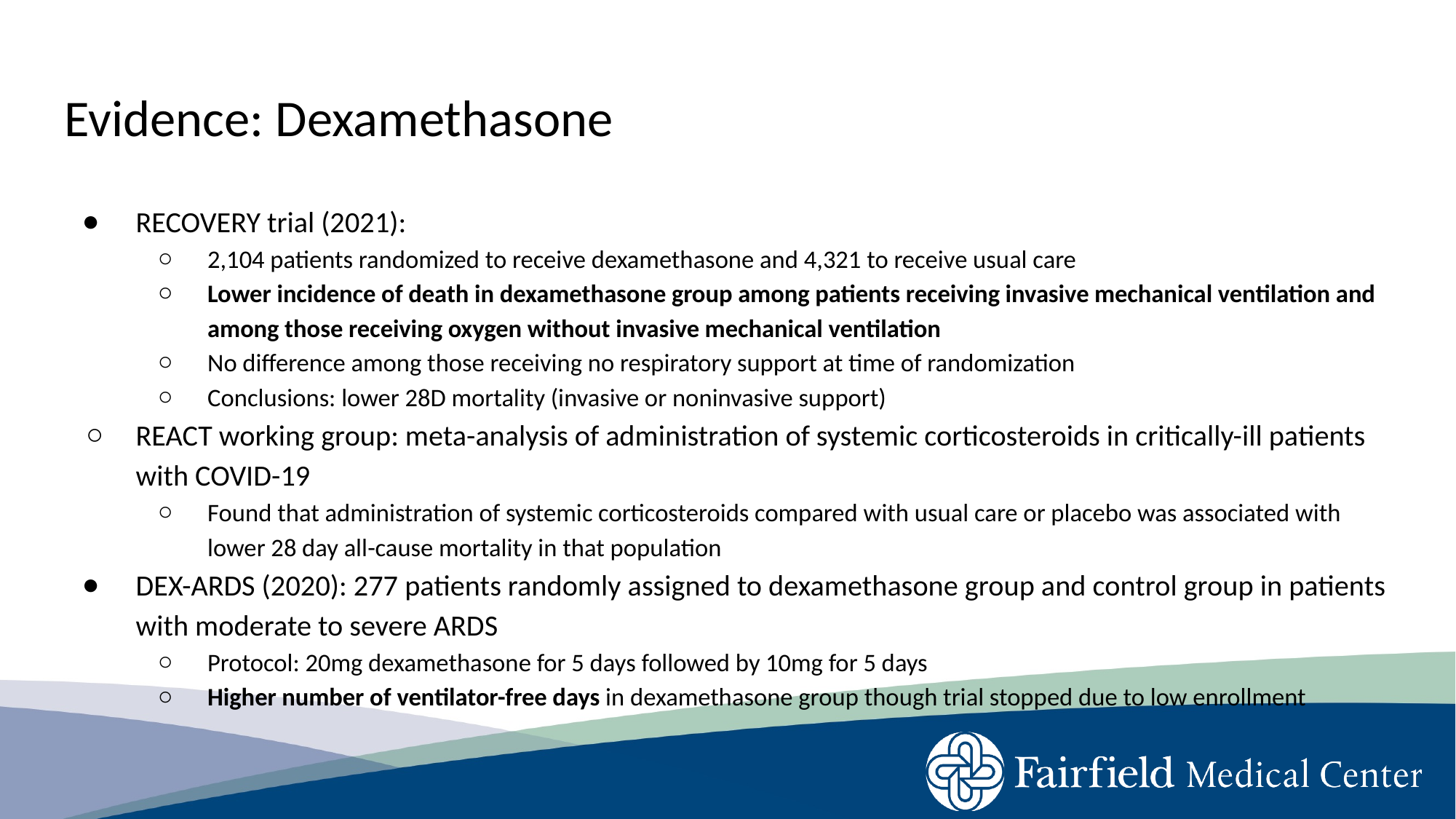

# Evidence: Dexamethasone
RECOVERY trial (2021):
2,104 patients randomized to receive dexamethasone and 4,321 to receive usual care
Lower incidence of death in dexamethasone group among patients receiving invasive mechanical ventilation and among those receiving oxygen without invasive mechanical ventilation
No difference among those receiving no respiratory support at time of randomization
Conclusions: lower 28D mortality (invasive or noninvasive support)
REACT working group: meta-analysis of administration of systemic corticosteroids in critically-ill patients with COVID-19
Found that administration of systemic corticosteroids compared with usual care or placebo was associated with lower 28 day all-cause mortality in that population
DEX-ARDS (2020): 277 patients randomly assigned to dexamethasone group and control group in patients with moderate to severe ARDS
Protocol: 20mg dexamethasone for 5 days followed by 10mg for 5 days
Higher number of ventilator-free days in dexamethasone group though trial stopped due to low enrollment